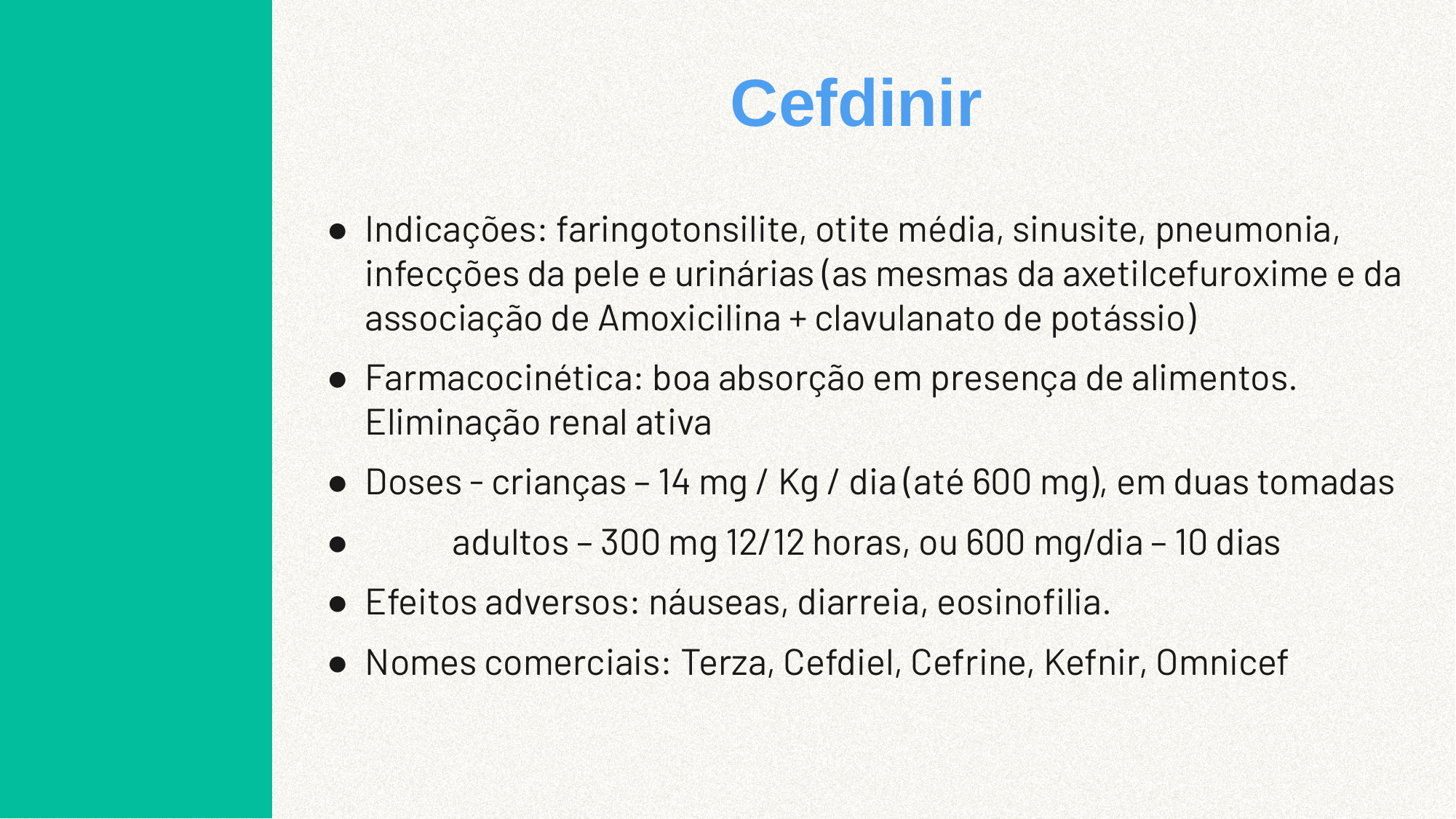

# Cefdinir
Indicações: faringotonsilite, otite média, sinusite, pneumonia, infecções da pele e urinárias (as mesmas da axetilcefuroxime e da associação de Amoxicilina + clavulanato de potássio)
Farmacocinética: boa absorção em presença de alimentos. Eliminação renal ativa
Doses - crianças – 14 mg / Kg / dia (até 600 mg), em duas tomadas
            adultos – 300 mg 12/12 horas, ou 600 mg/dia – 10 dias
Efeitos adversos: náuseas, diarreia, eosinofilia.
Nomes comerciais: Terza, Cefdiel, Cefrine, Kefnir, Omnicef